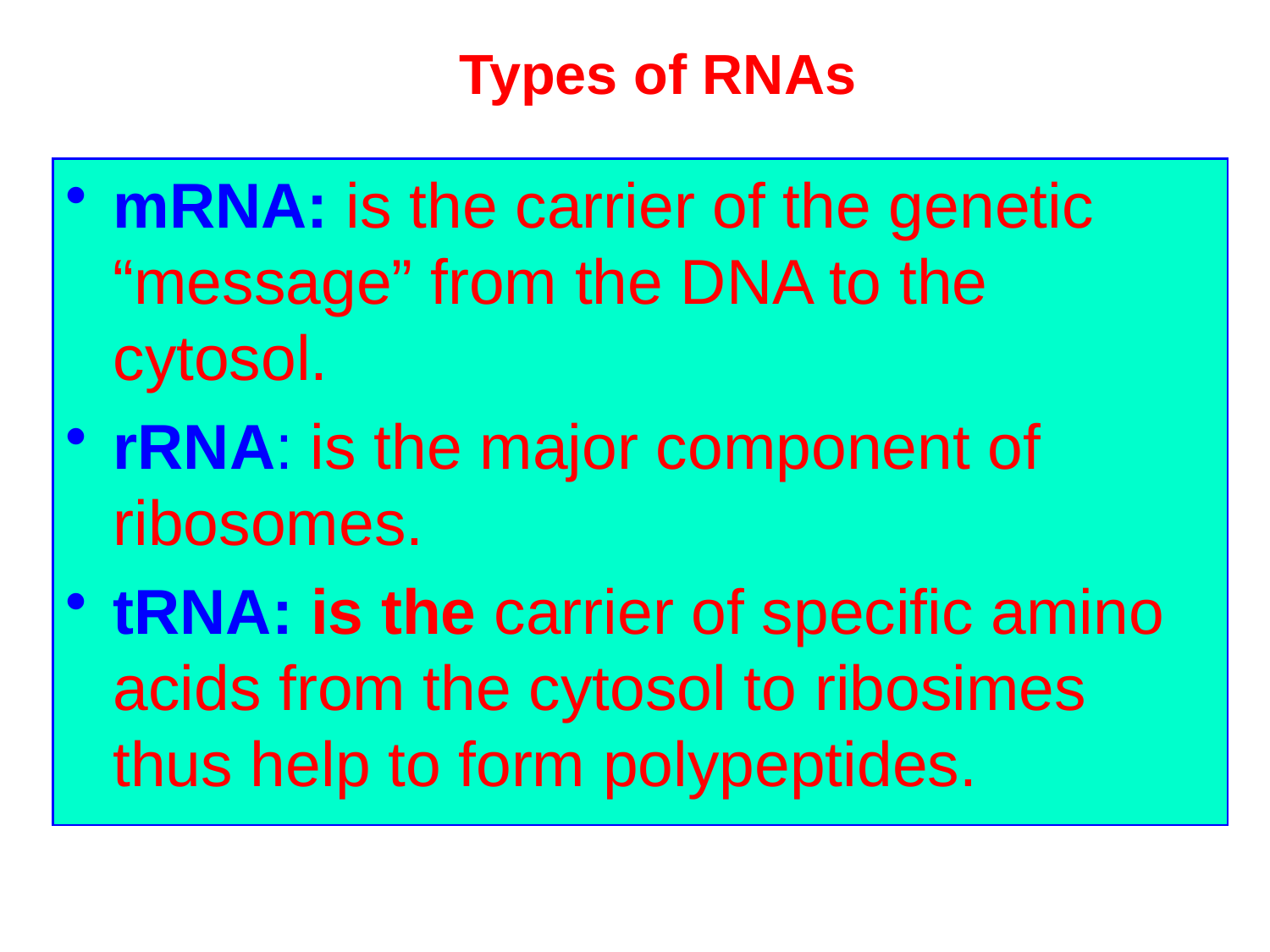

Types of RNAs

mRNA: is the carrier of the genetic “message” from the DNA to the cytosol.
rRNA: is the major component of ribosomes.
tRNA: is the carrier of specific amino acids from the cytosol to ribosimes thus help to form polypeptides.